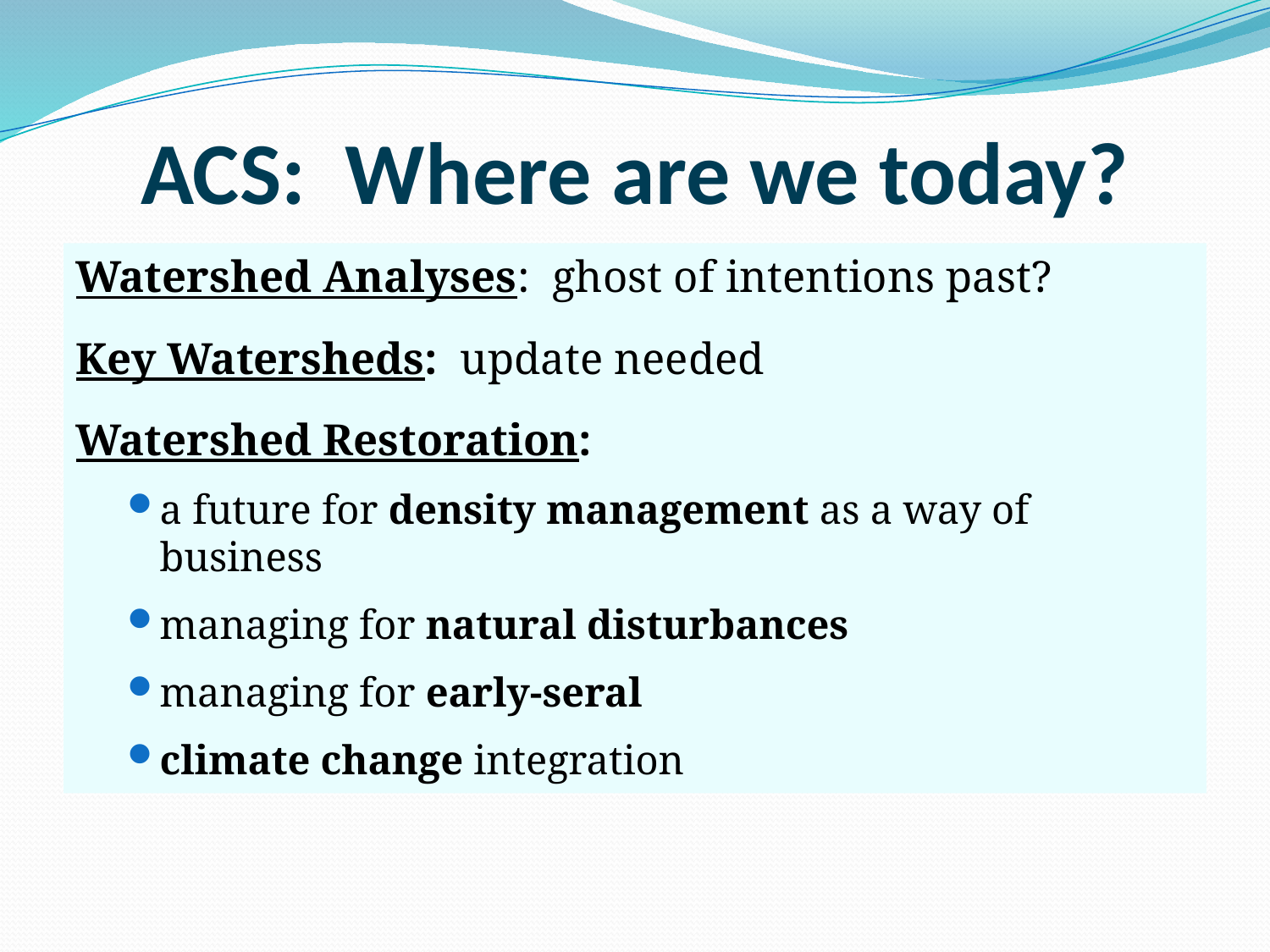

# ACS:  Where are we today?
Watershed Analyses:  ghost of intentions past?
Key Watersheds:  update needed
Watershed Restoration:
a future for density management as a way of business
managing for natural disturbances
managing for early-seral
climate change integration